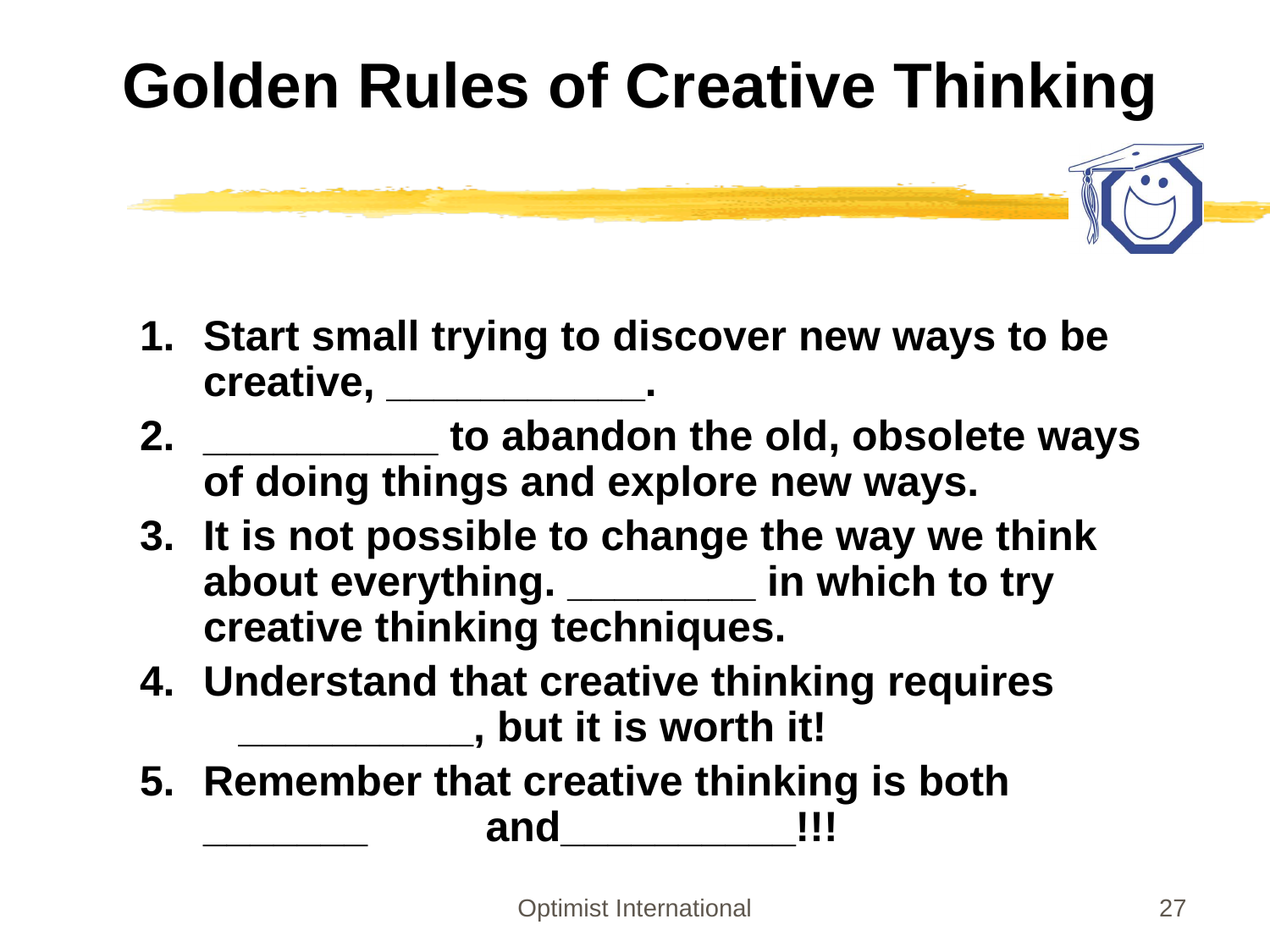

# Golden Rules of Creative Thinking

Start small trying to discover new ways to be creative, ___________.
__________ to abandon the old, obsolete ways of doing things and explore new ways.
It is not possible to change the way we think about everything. ________ in which to try creative thinking techniques.
Understand that creative thinking requires               __________, but it is worth it!
Remember that creative thinking is both _______          and__________!!!
Optimist International
27